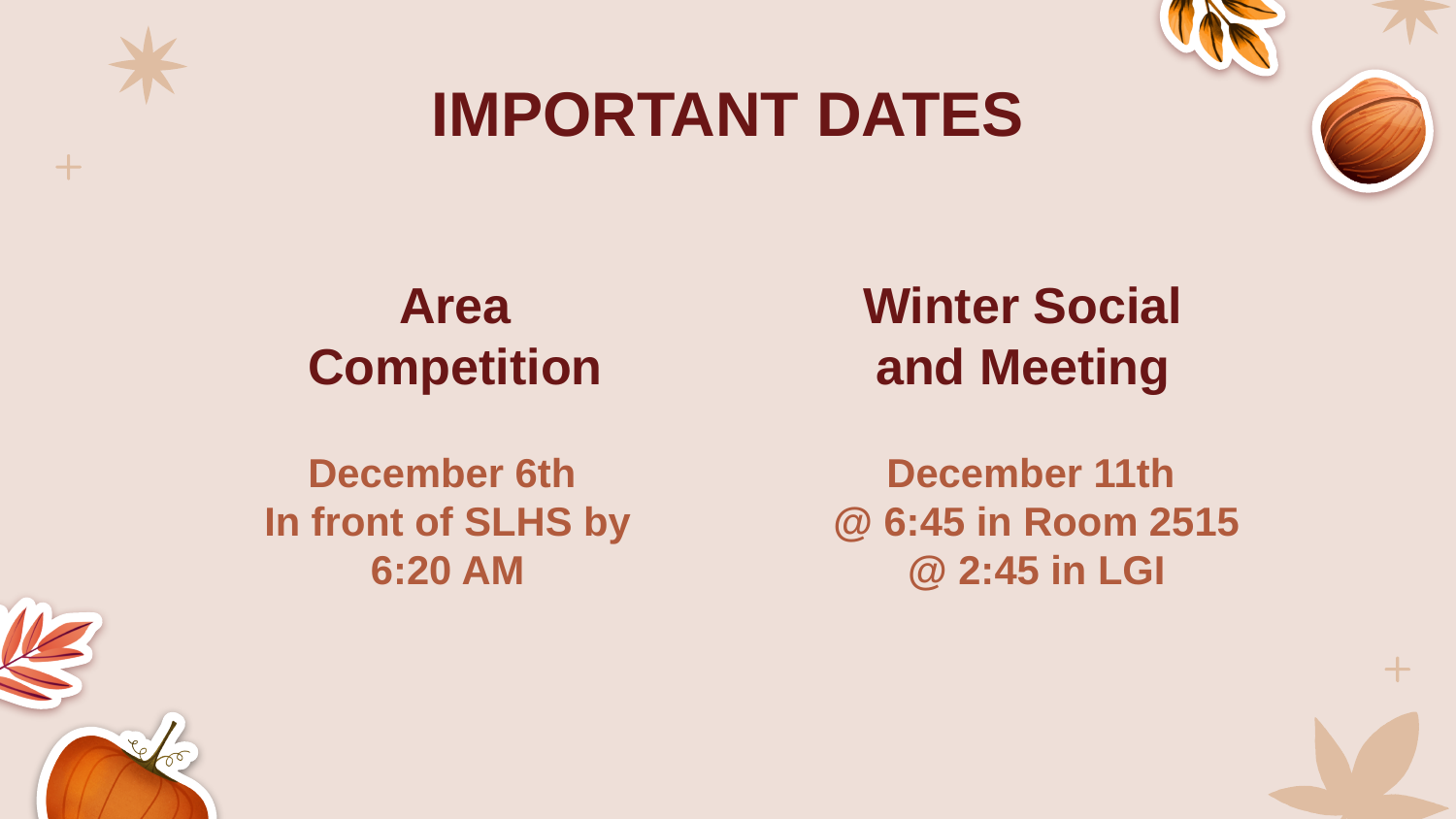

# IMPORTANT DATES
Area Competition
Winter Social and Meeting
December 6th
In front of SLHS by 6:20 AM
December 11th
@ 6:45 in Room 2515
@ 2:45 in LGI